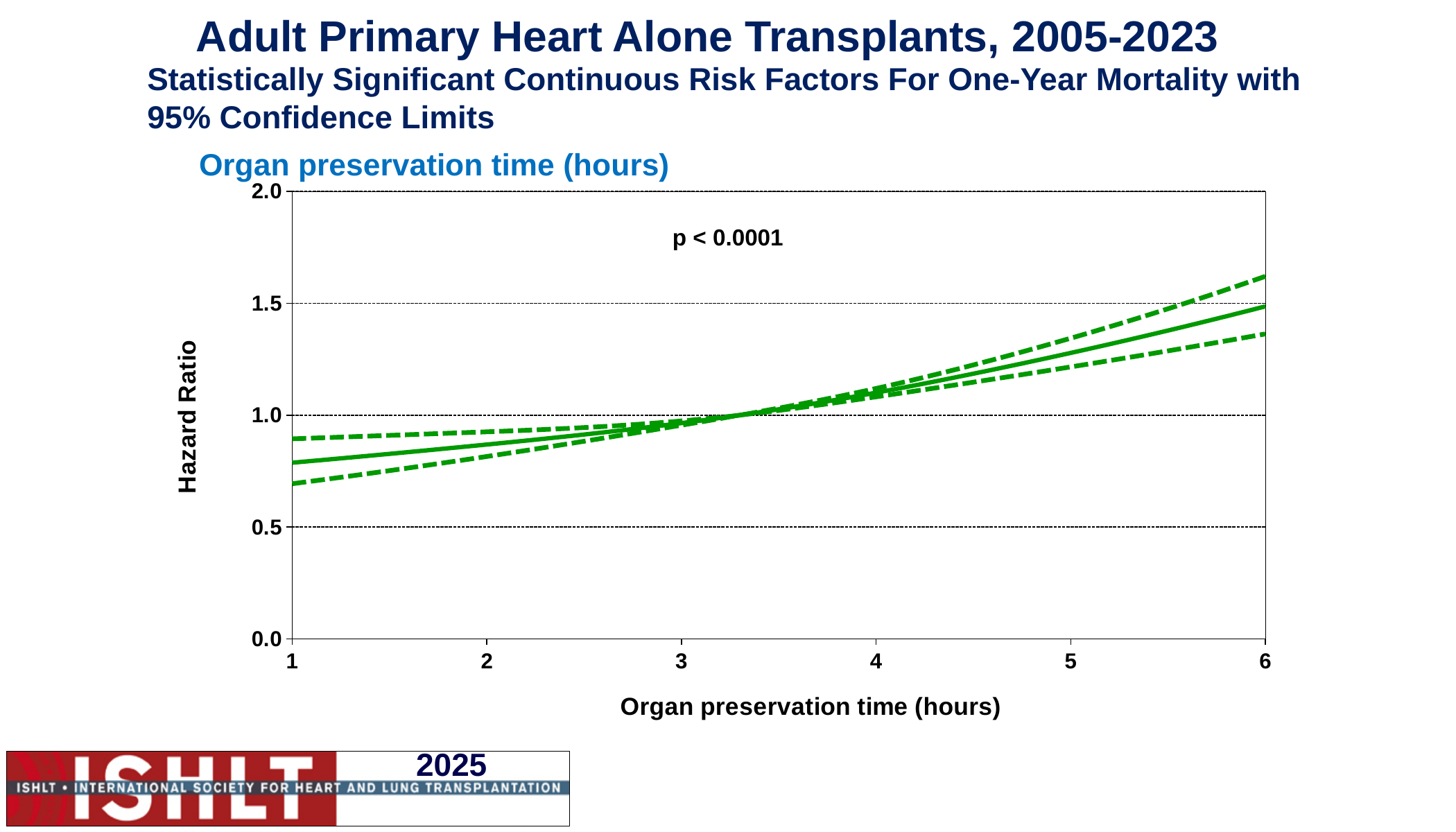

# Adult Primary Heart Alone Transplants, 2005-2023

Statistically Significant Continuous Risk Factors For One-Year Mortality with 95% Confidence Limits

 Organ preservation time (hours)

### Chart

| Category | yhat | lower | upper |
|---|---|---|---|
p < 0.0001